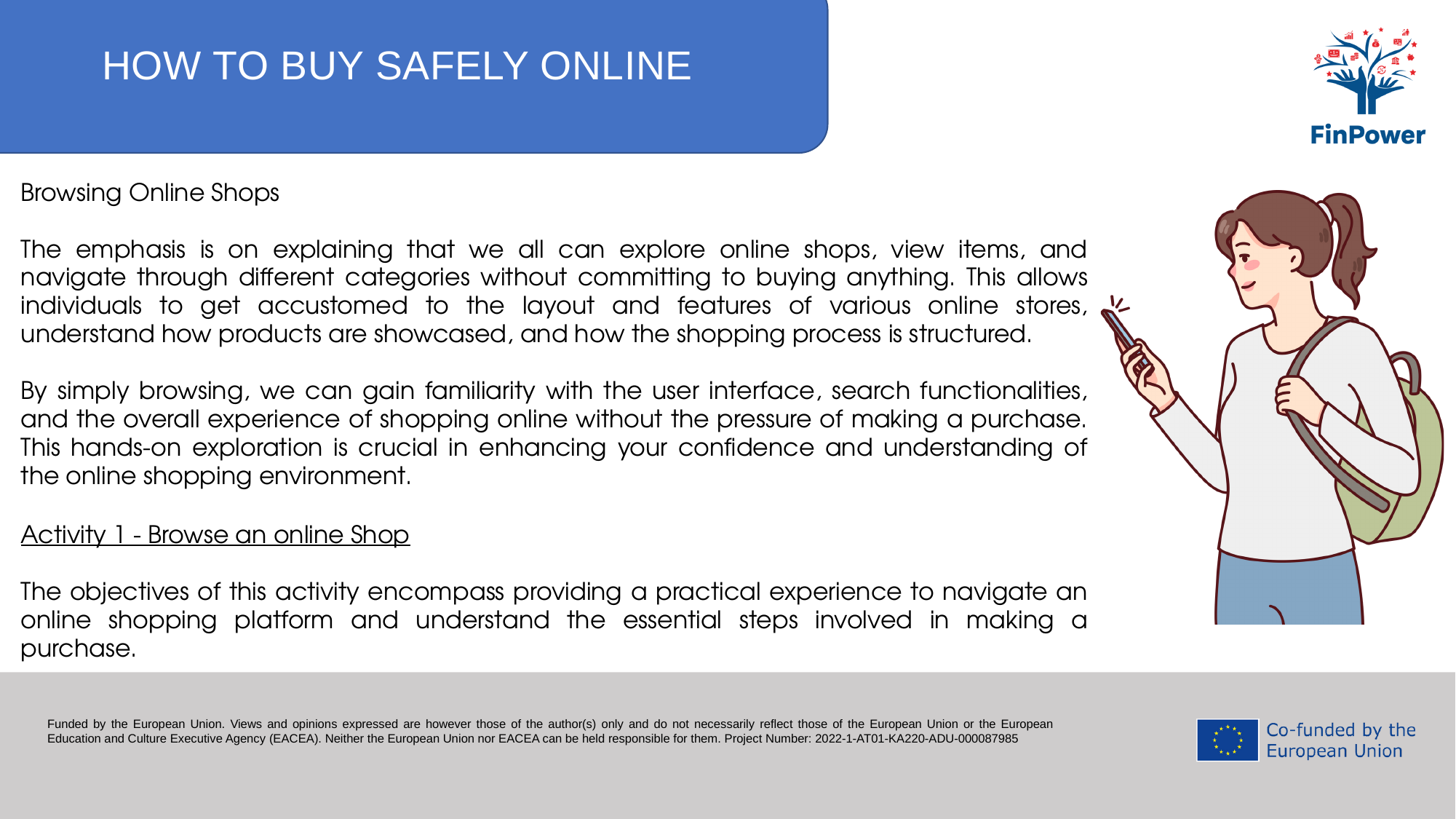

HOW TO BUY SAFELY ONLINE

Browsing Online Shops

The emphasis is on explaining that we all can explore online shops, view items, and navigate through different categories without committing to buying anything. This allows individuals to get accustomed to the layout and features of various online stores, understand how products are showcased, and how the shopping process is structured.

By simply browsing, we can gain familiarity with the user interface, search functionalities, and the overall experience of shopping online without the pressure of making a purchase. This hands-on exploration is crucial in enhancing your confidence and understanding of the online shopping environment.

Activity 1 - Browse an online Shop

The objectives of this activity encompass providing a practical experience to navigate an online shopping platform and understand the essential steps involved in making a purchase.

Funded by the European Union. Views and opinions expressed are however those of the author(s) only and do not necessarily reflect those of the European Union or the European Education and Culture Executive Agency (EACEA). Neither the European Union nor EACEA can be held responsible for them. Project Number: 2022-1-AT01-KA220-ADU-000087985